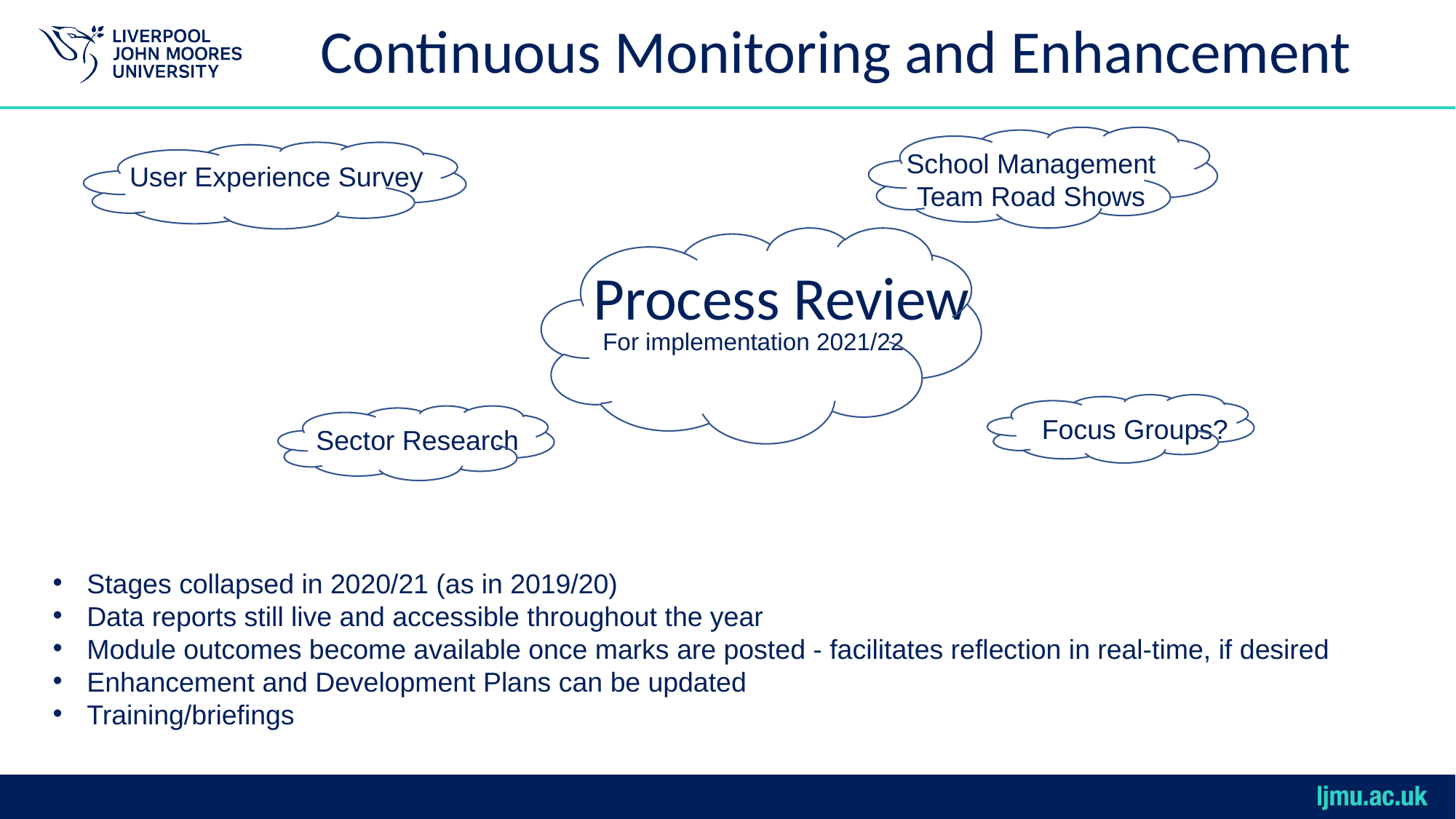

# Continuous Monitoring and Enhancement

School Management Team Road Shows

User Experience Survey

Process Review
For implementation 2021/22

Focus Groups?
Sector Research

Stages collapsed in 2020/21 (as in 2019/20)
Data reports still live and accessible throughout the year
Module outcomes become available once marks are posted - facilitates reflection in real-time, if desired
Enhancement and Development Plans can be updated
Training/briefings